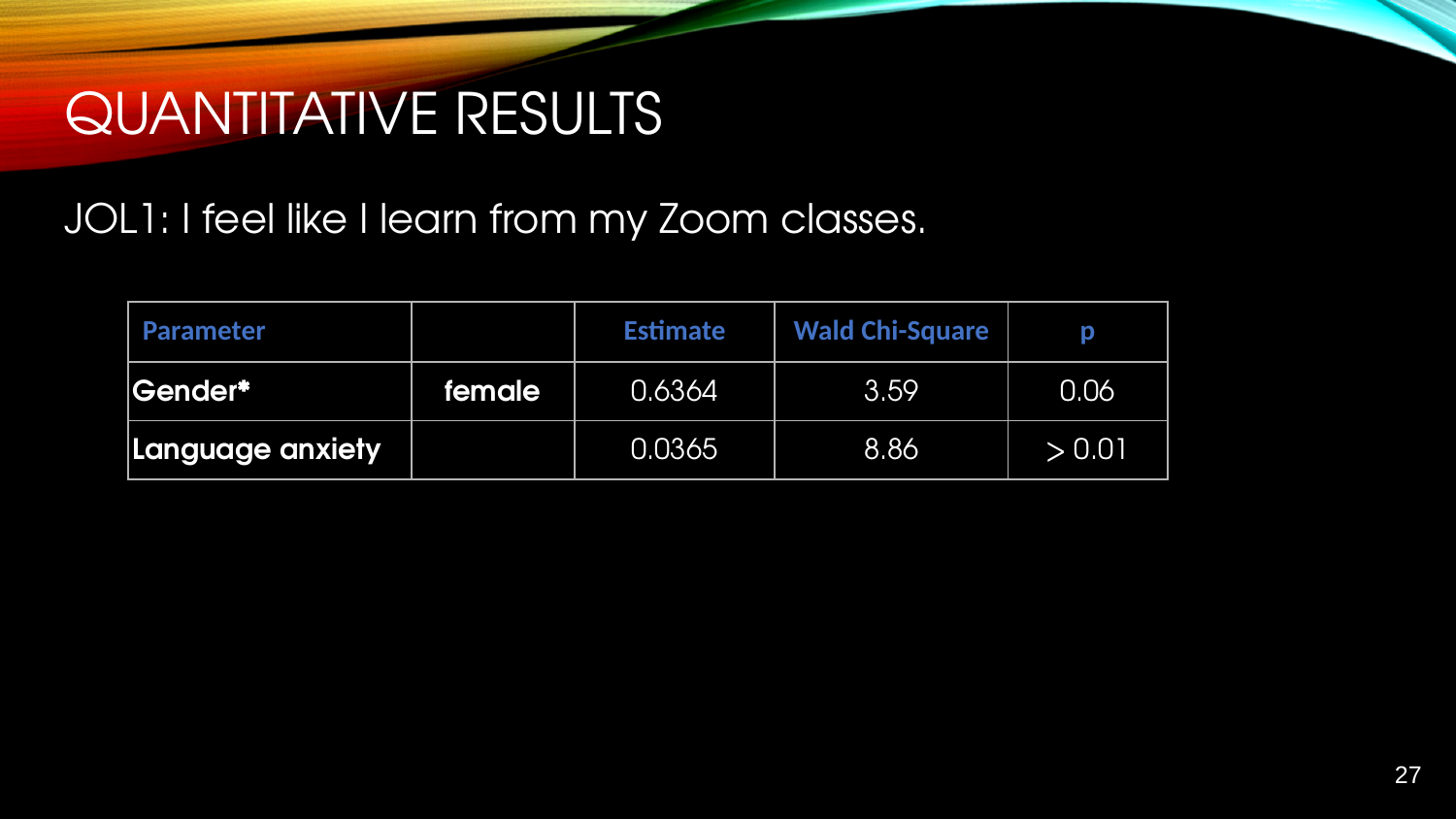

# Quantitative results
JOL1: I feel like I learn from my Zoom classes.

| Parameter |  | Estimate | Wald Chi-Square | p |
| --- | --- | --- | --- | --- |
| Gender\* | female | 0.6364 | 3.59 | 0.06 |
| Language anxiety |  | 0.0365 | 8.86 | > 0.01 |
27